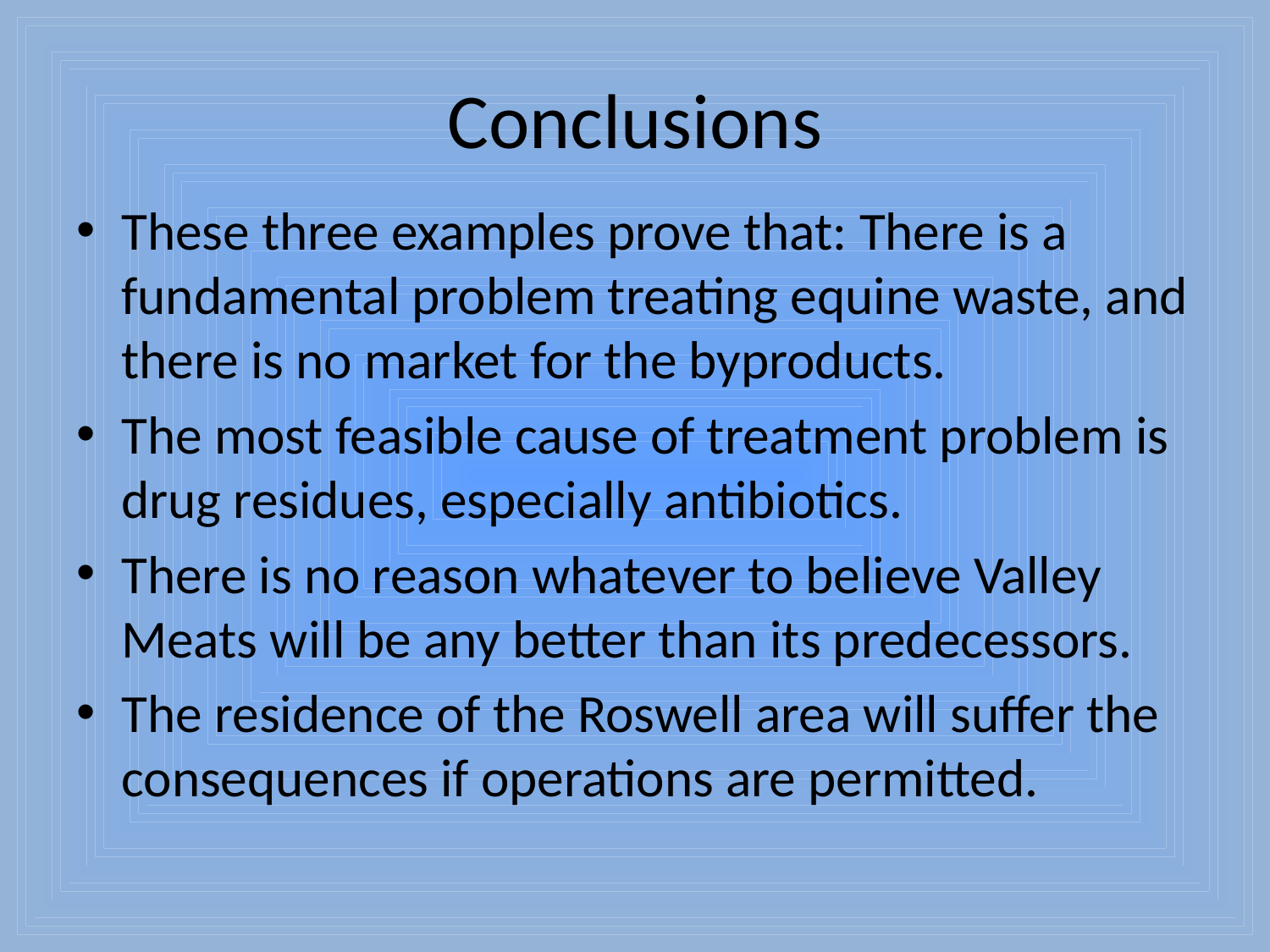

# Conclusions
These three examples prove that: There is a fundamental problem treating equine waste, and there is no market for the byproducts.
The most feasible cause of treatment problem is drug residues, especially antibiotics.
There is no reason whatever to believe Valley Meats will be any better than its predecessors.
The residence of the Roswell area will suffer the consequences if operations are permitted.